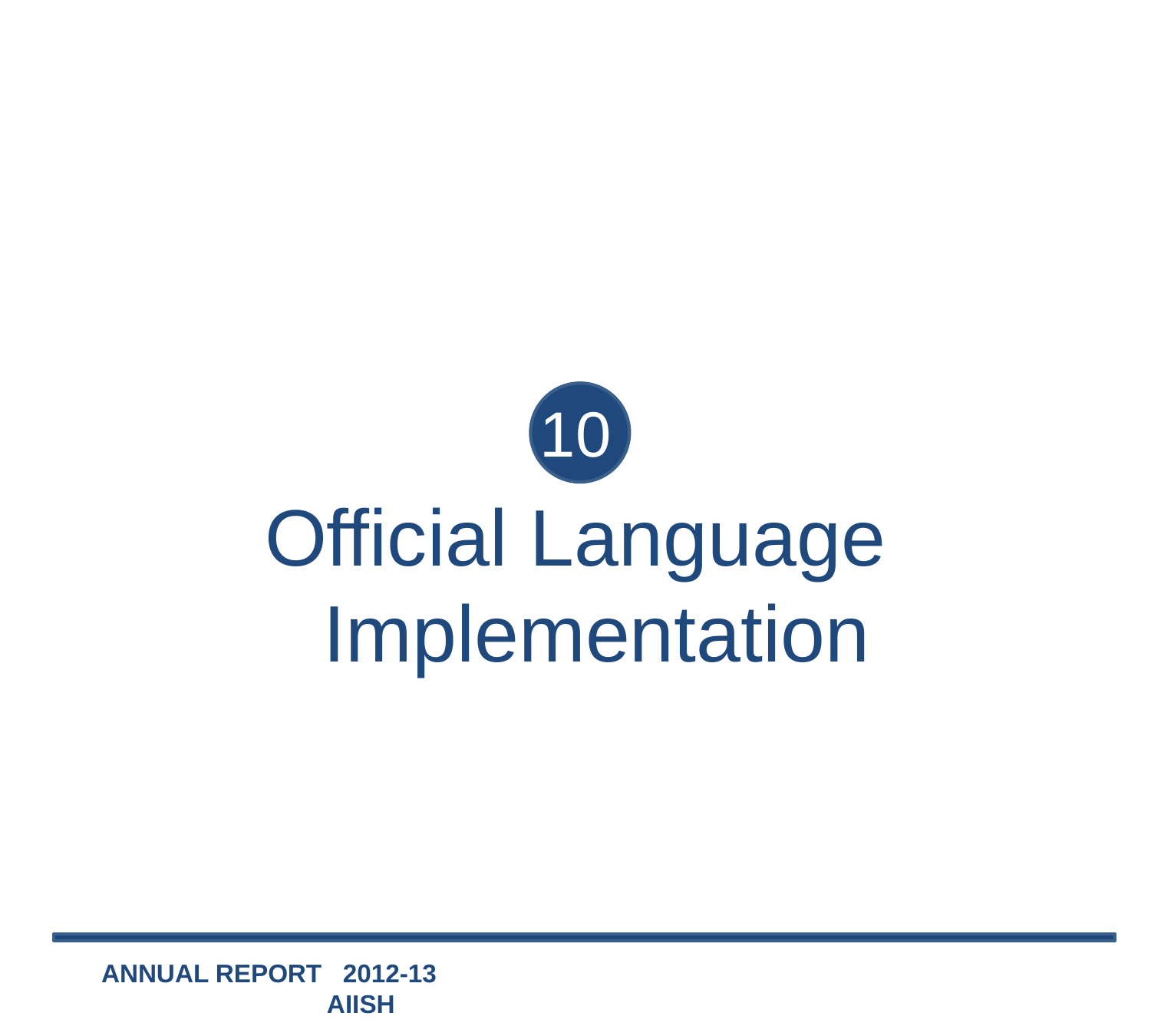

10
Official Language Implementation

ANNUAL REPORT   2012-13                                                                                                                        AIISH